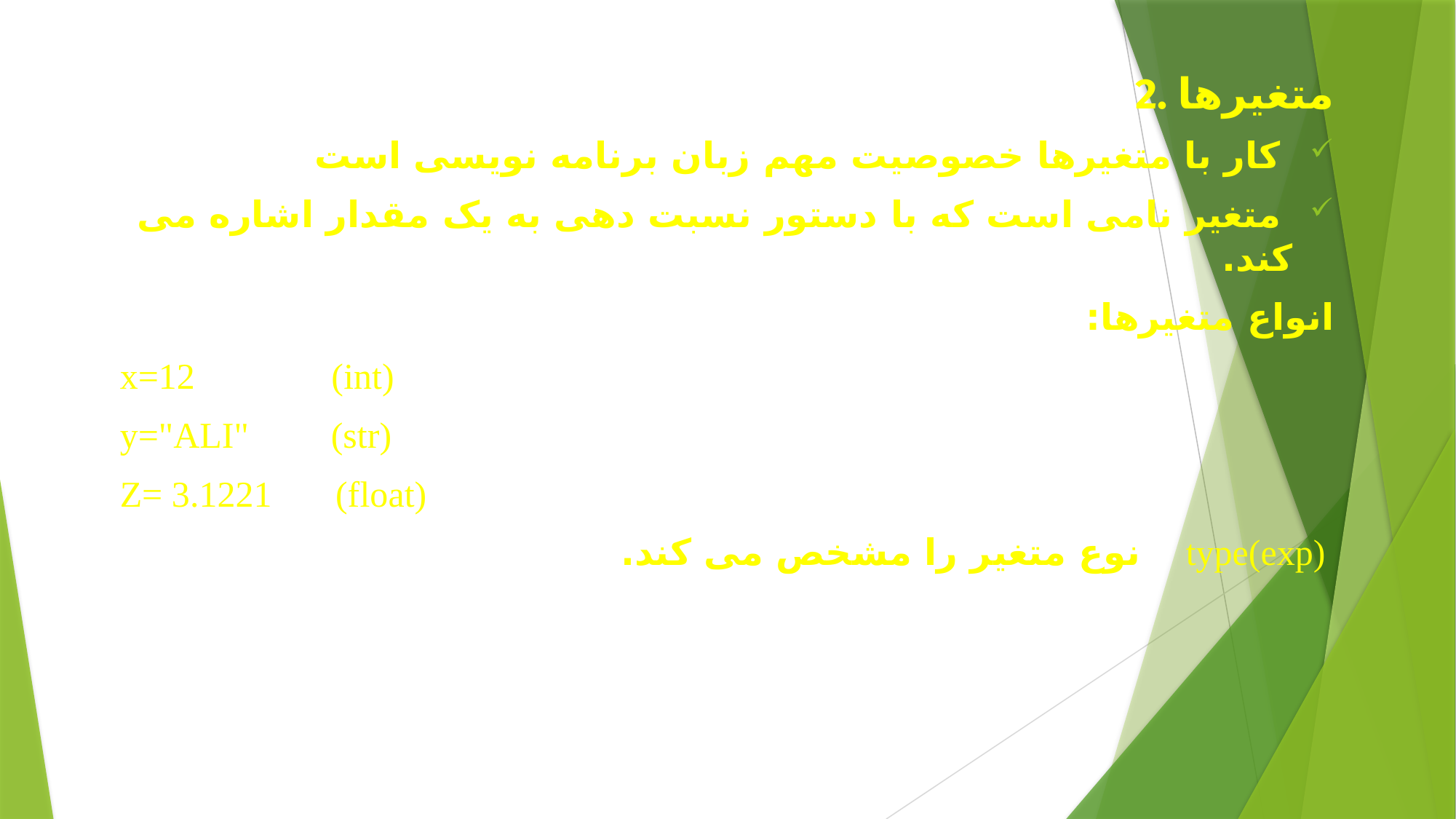

2. متغیرها
 کار با متغیرها خصوصیت مهم زبان برنامه نویسی است
 متغیر نامی است که با دستور نسبت دهی به یک مقدار اشاره می کند.
انواع متغیرها:
x=12               (int)
y="ALI"         (str)
Z= 3.1221       (float)
 type(exp)     نوع متغیر را مشخص می کند.